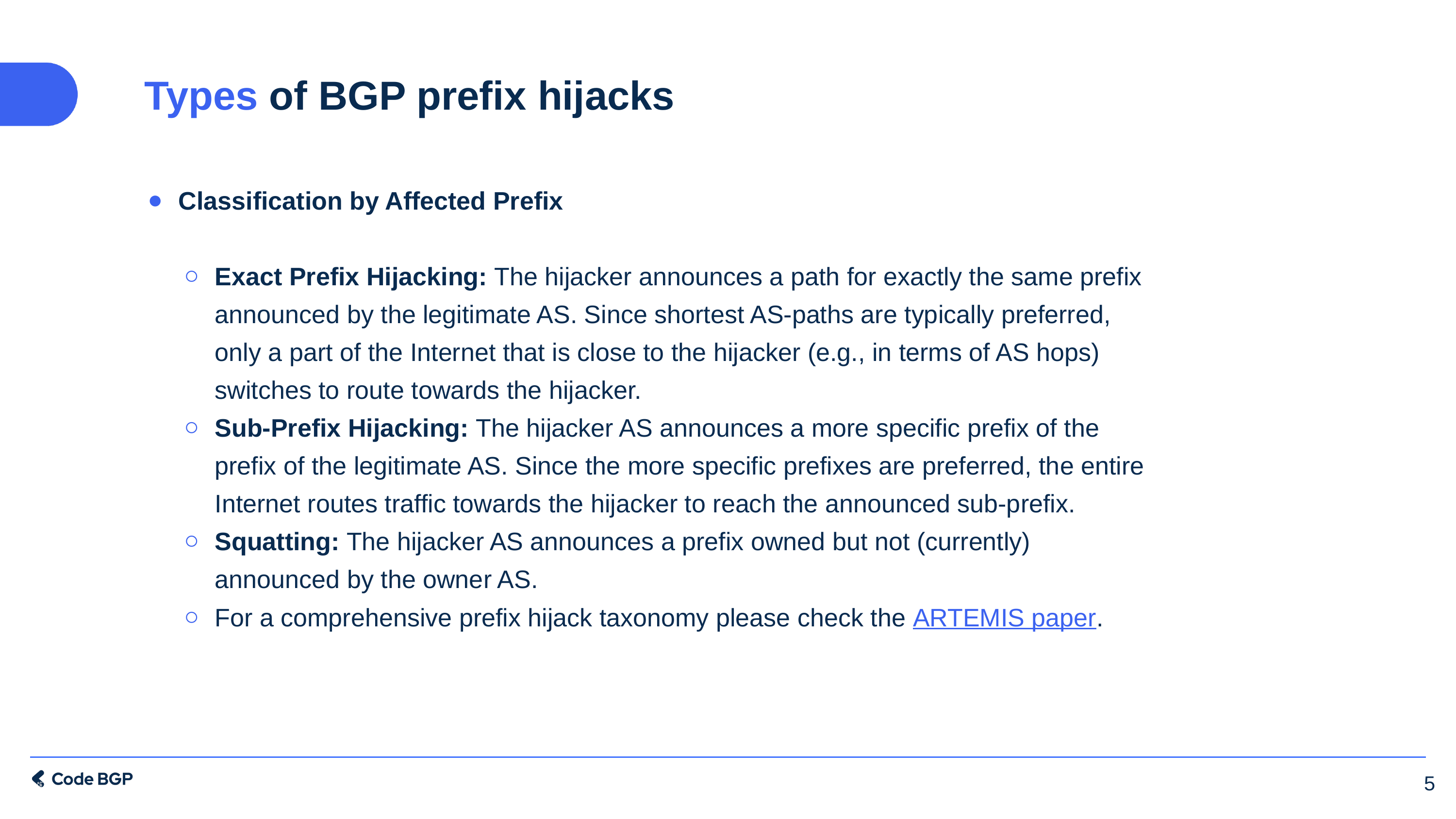

# Types of BGP prefix hijacks
Classification by Affected Prefix

Exact Prefix Hijacking: The hijacker announces a path for exactly the same prefix announced by the legitimate AS. Since shortest AS-paths are typically preferred, only a part of the Internet that is close to the hijacker (e.g., in terms of AS hops) switches to route towards the hijacker.
Sub-Prefix Hijacking: The hijacker AS announces a more specific prefix of the prefix of the legitimate AS. Since the more specific prefixes are preferred, the entire Internet routes traffic towards the hijacker to reach the announced sub-prefix.
Squatting: The hijacker AS announces a prefix owned but not (currently) announced by the owner AS.
For a comprehensive prefix hijack taxonomy please check the ARTEMIS paper.

5